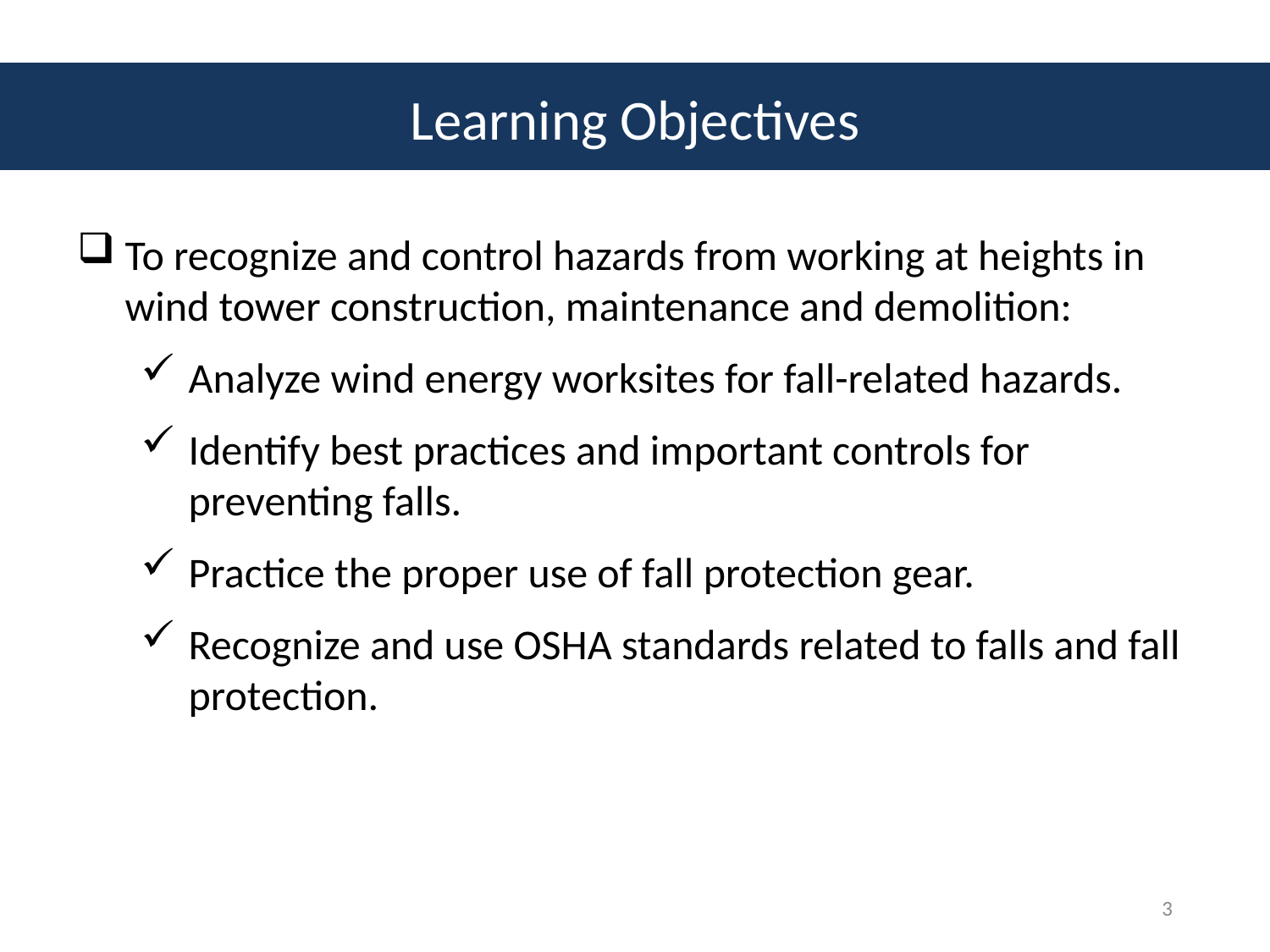

# Learning Objectives

To recognize and control hazards from working at heights in wind tower construction, maintenance and demolition:
Analyze wind energy worksites for fall-related hazards.
Identify best practices and important controls for preventing falls.
Practice the proper use of fall protection gear.
Recognize and use OSHA standards related to falls and fall protection.
3